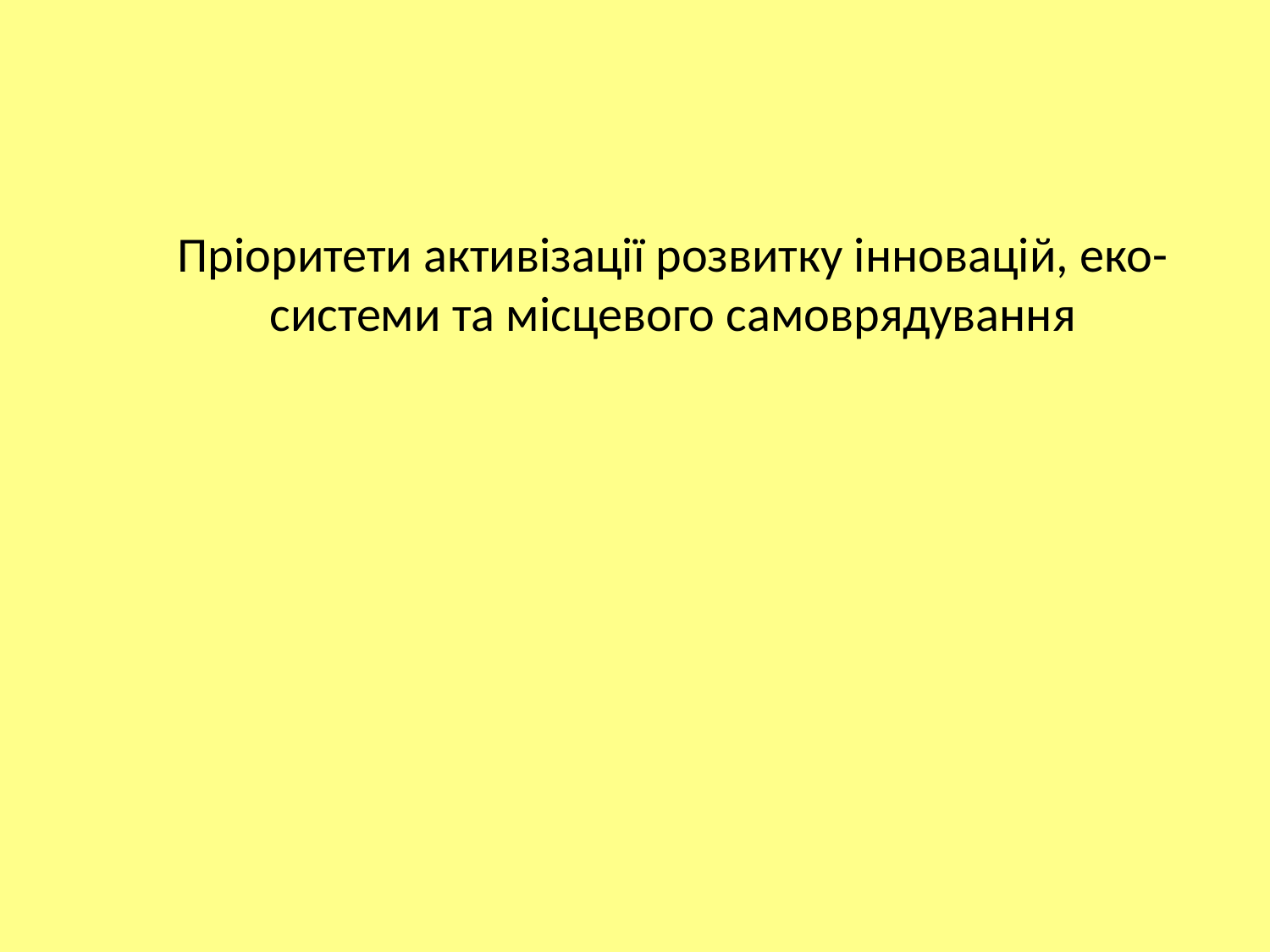

Пріоритети активізації розвитку інновацій, еко-системи та місцевого самоврядування